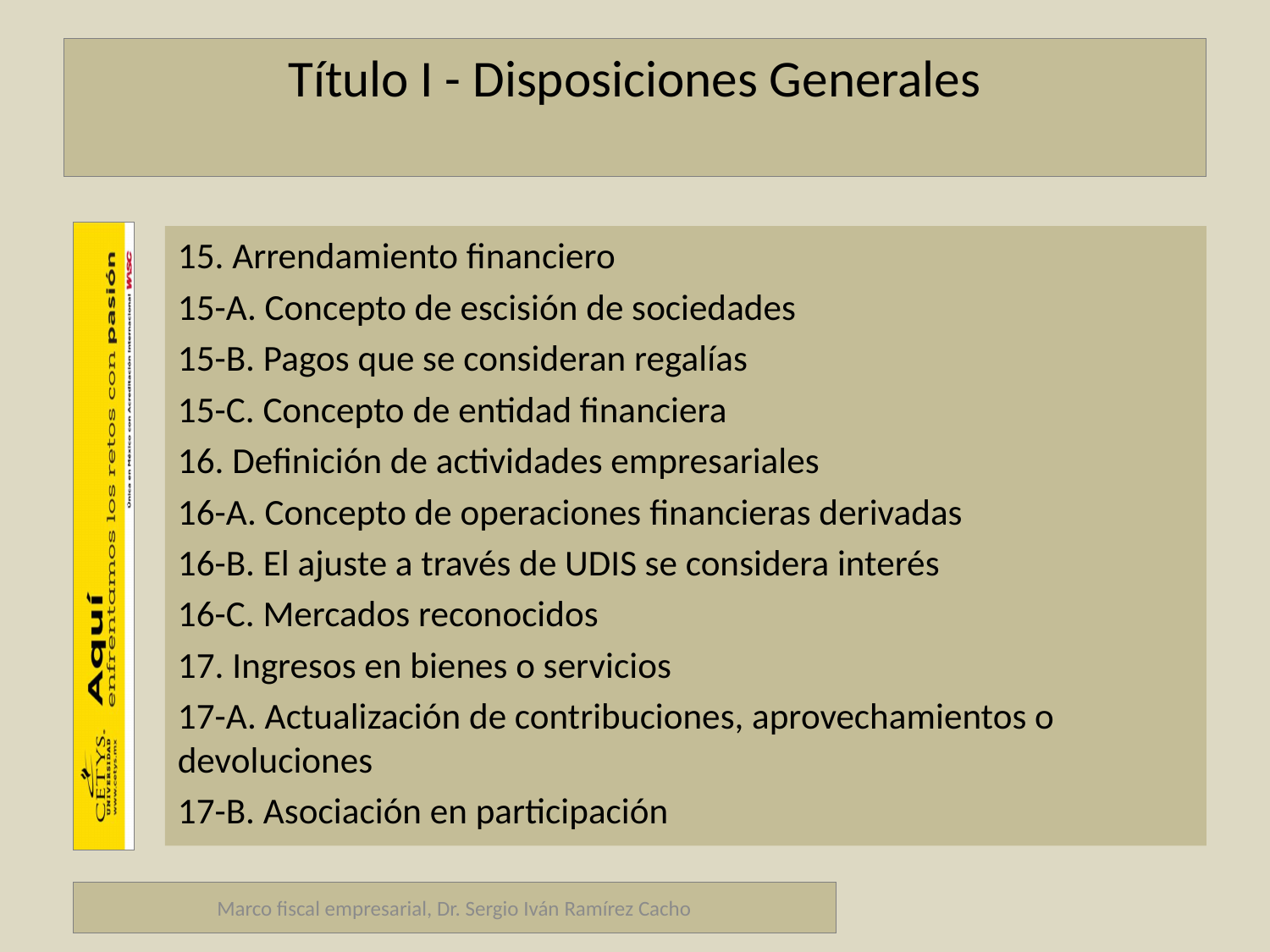

# Título I - Disposiciones Generales
15. Arrendamiento financiero
15-A. Concepto de escisión de sociedades
15-B. Pagos que se consideran regalías
15-C. Concepto de entidad financiera
16. Definición de actividades empresariales
16-A. Concepto de operaciones financieras derivadas
16-B. El ajuste a través de UDIS se considera interés
16-C. Mercados reconocidos
17. Ingresos en bienes o servicios
17-A. Actualización de contribuciones, aprovechamientos o devoluciones
17-B. Asociación en participación

Marco fiscal empresarial, Dr. Sergio Iván Ramírez Cacho